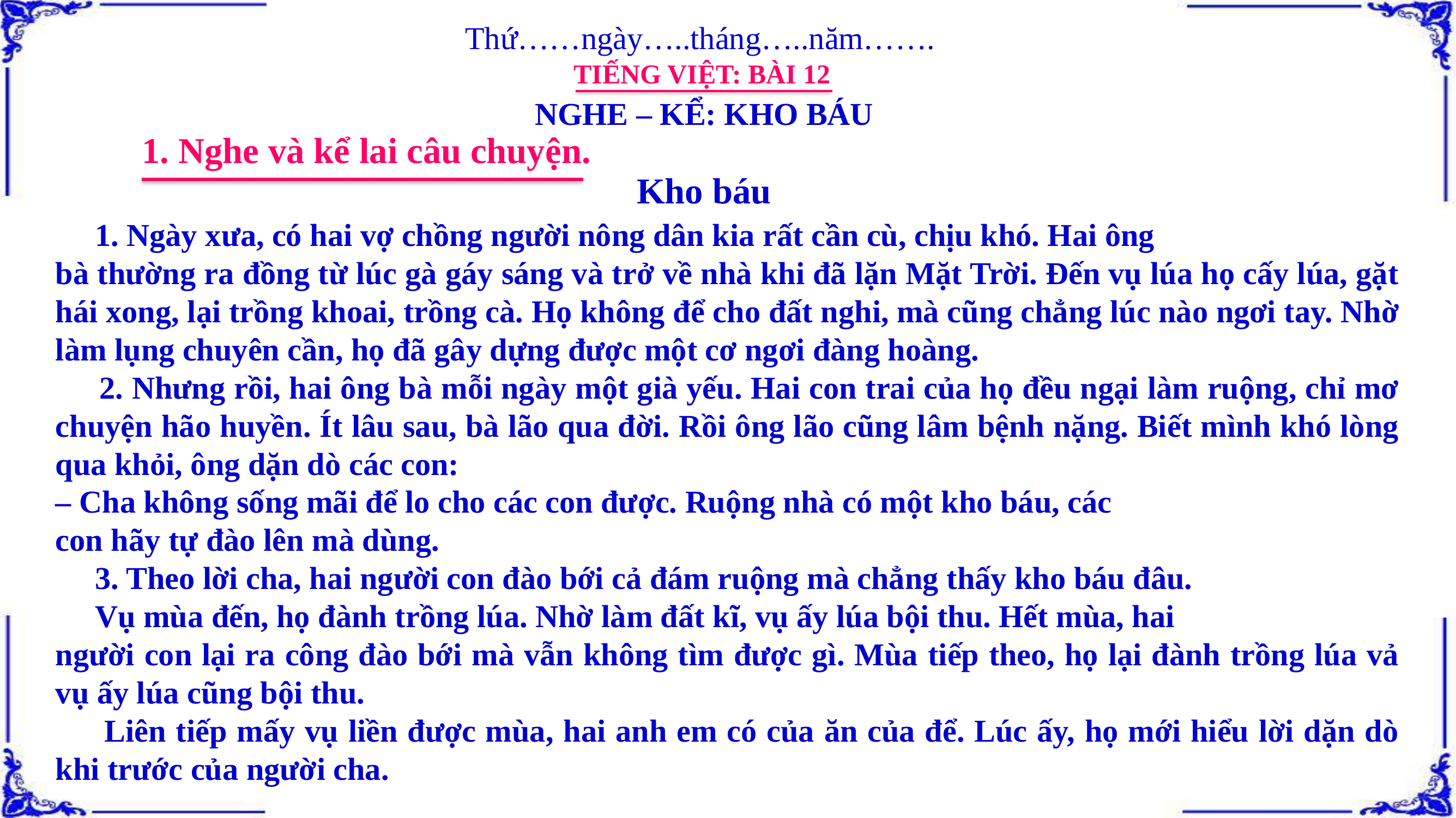

Thứ……ngày…..tháng…..năm…….
TIẾNG VIỆT: BÀI 12
NGHE – KỂ: KHO BÁU
1. Nghe và kể lai câu chuyện.
Kho báu
     1. Ngày xưa, có hai vợ chồng người nông dân kia rất cần cù, chịu khó. Hai ông
bà thường ra đồng từ lúc gà gáy sáng và trở về nhà khi đã lặn Mặt Trời. Đến vụ lúa họ cấy lúa, gặt hái xong, lại trồng khoai, trồng cà. Họ không để cho đất nghi, mà cũng chẳng lúc nào ngơi tay. Nhờ làm lụng chuyên cần, họ đã gây dựng được một cơ ngơi đàng hoàng.
     2. Nhưng rồi, hai ông bà mỗi ngày một già yếu. Hai con trai của họ đều ngại làm ruộng, chỉ mơ chuyện hão huyền. Ít lâu sau, bà lão qua đời. Rồi ông lão cũng lâm bệnh nặng. Biết mình khó lòng qua khỏi, ông dặn dò các con:
– Cha không sống mãi để lo cho các con được. Ruộng nhà có một kho báu, các
con hãy tự đào lên mà dùng.
     3. Theo lời cha, hai người con đào bới cả đám ruộng mà chẳng thấy kho báu đâu.
     Vụ mùa đến, họ đành trồng lúa. Nhờ làm đất kĩ, vụ ấy lúa bội thu. Hết mùa, hai
người con lại ra công đào bới mà vẫn không tìm được gì. Mùa tiếp theo, họ lại đành trồng lúa vả vụ ấy lúa cũng bội thu.
     Liên tiếp mấy vụ liền được mùa, hai anh em có của ăn của để. Lúc ấy, họ mới hiểu lời dặn dò khi trước của người cha.